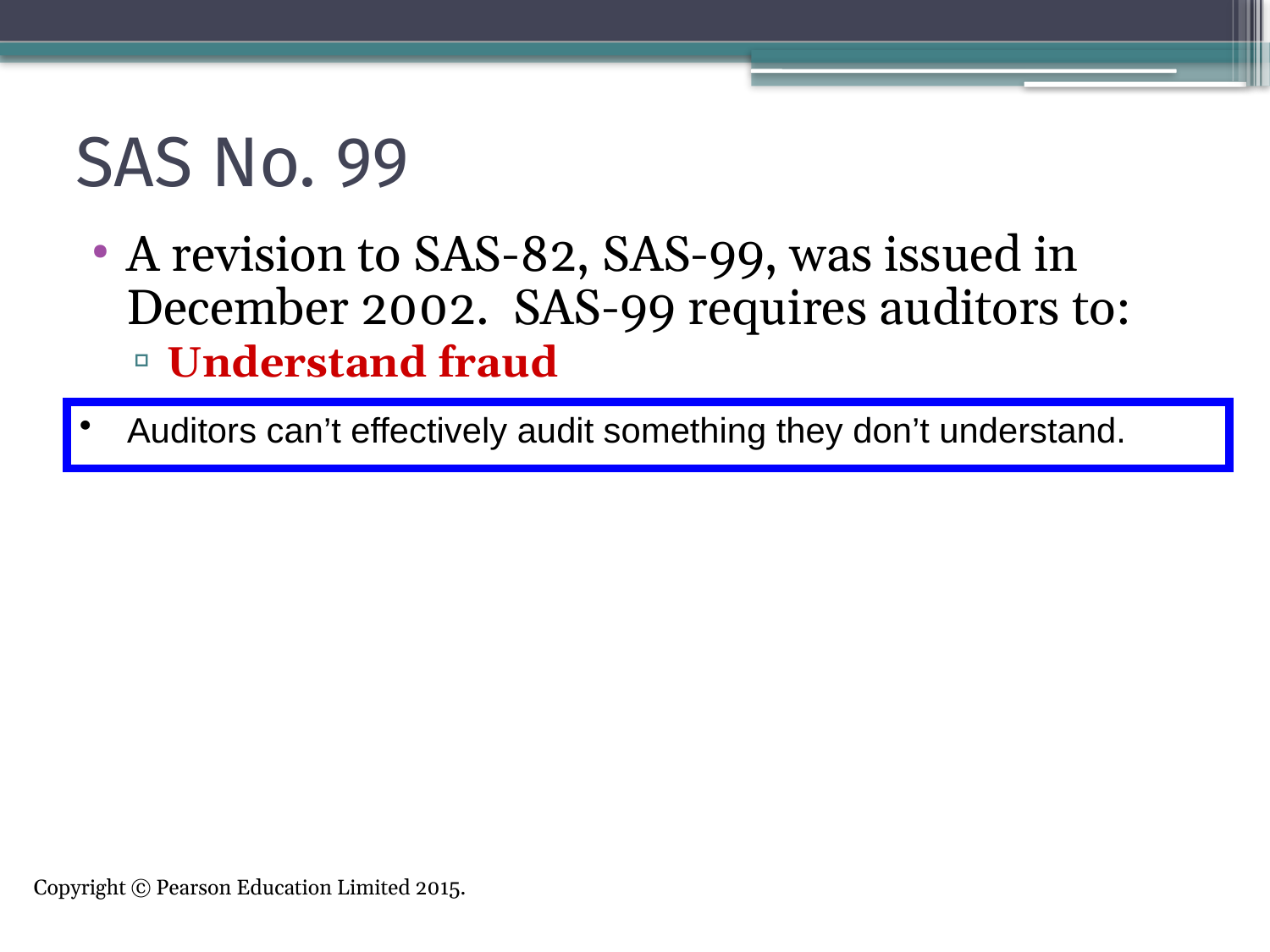

# SAS No. 99
A revision to SAS-82, SAS-99, was issued in December 2002.  SAS-99 requires auditors to:
Understand fraud
Auditors can’t effectively audit something they don’t understand.